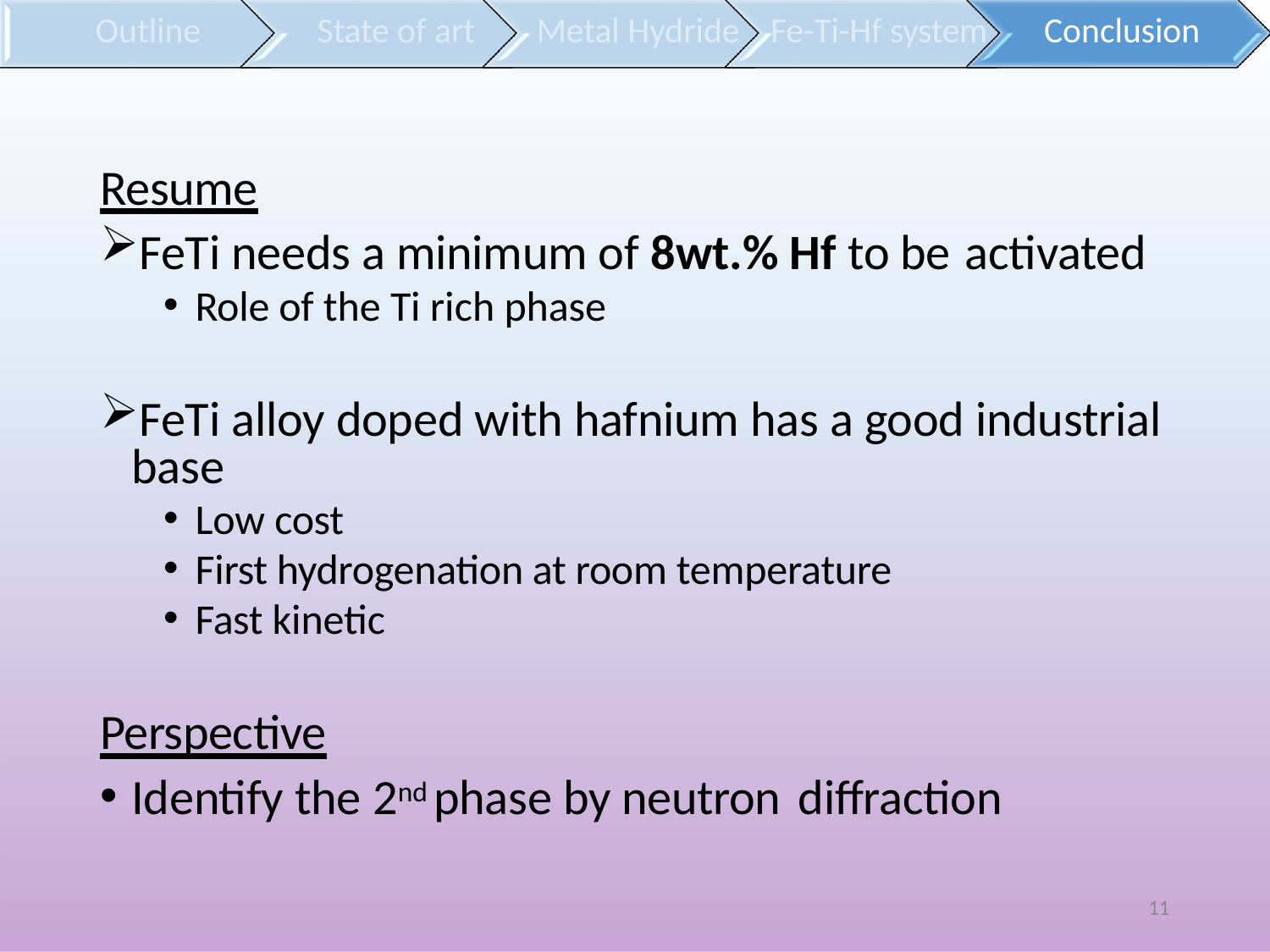

Outline
State of art
Metal Hydride
Fe-Ti-Hf system
Conclusion
Resume
FeTi needs a minimum of 8wt.% Hf to be activated
Role of the Ti rich phase

FeTi alloy doped with hafnium has a good industrial  base
Low cost
First hydrogenation at room temperature
Fast kinetic

Perspective
Identify the 2nd phase by neutron diffraction
11